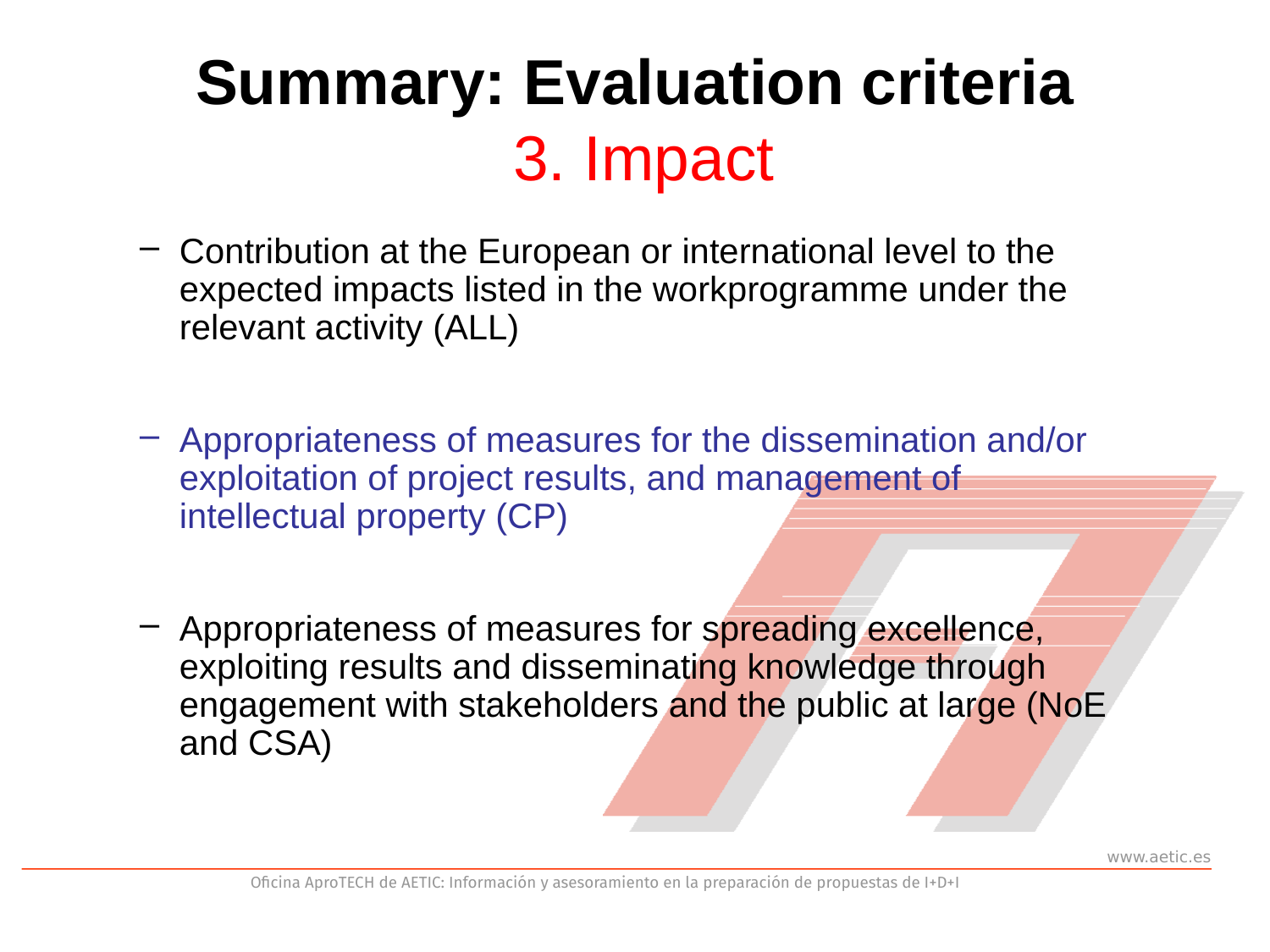

# Summary: Evaluation criteria 3. Impact

Contribution at the European or international level to the expected impacts listed in the workprogramme under the relevant activity (ALL)

Appropriateness of measures for the dissemination and/or exploitation of project results, and management of intellectual property (CP)

Appropriateness of measures for spreading excellence, exploiting results and disseminating knowledge through engagement with stakeholders and the public at large (NoE and CSA)